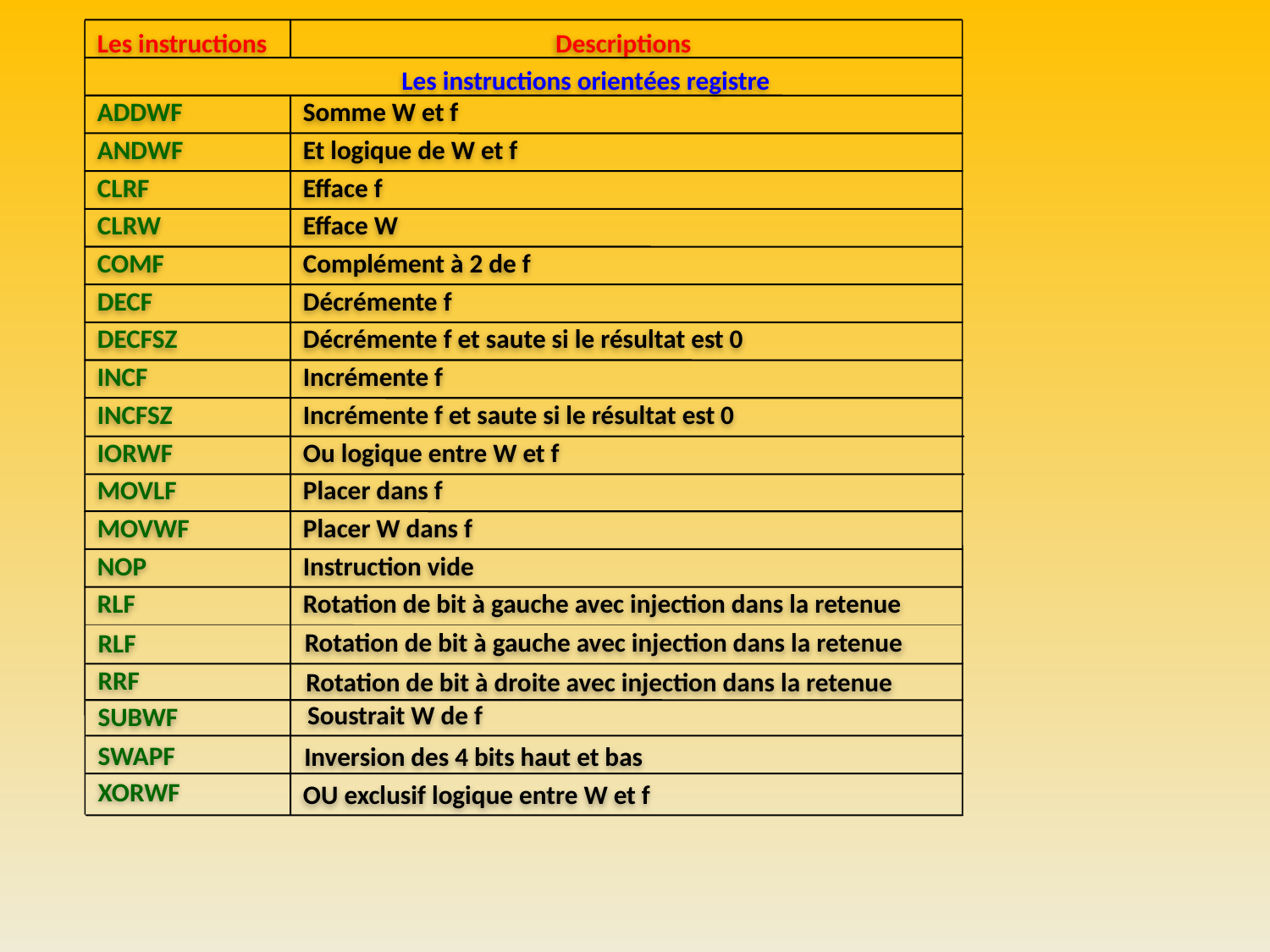

Les instructions

Descriptions

                     Les instructions orientées registre

ADDWF

Somme W et f

ANDWF

Et logique de W et f
CLRF

Efface f
CLRW

Efface W
COMF

Complément à 2 de f
DECF

Décrémente f
DECFSZ

Décrémente f et saute si le résultat est 0
INCF

Incrémente f
INCFSZ

Incrémente f et saute si le résultat est 0
IORWF
Ou logique entre W et f

MOVLF
Placer dans f

MOVWF

Placer W dans f
NOP

Instruction vide
RLF

Rotation de bit à gauche avec injection dans la retenue

RLF
Rotation de bit à gauche avec injection dans la retenue
RRF
Rotation de bit à droite avec injection dans la retenue
SUBWF
Soustrait W de f
SWAPF
Inversion des 4 bits haut et bas
XORWF
OU exclusif logique entre W et f